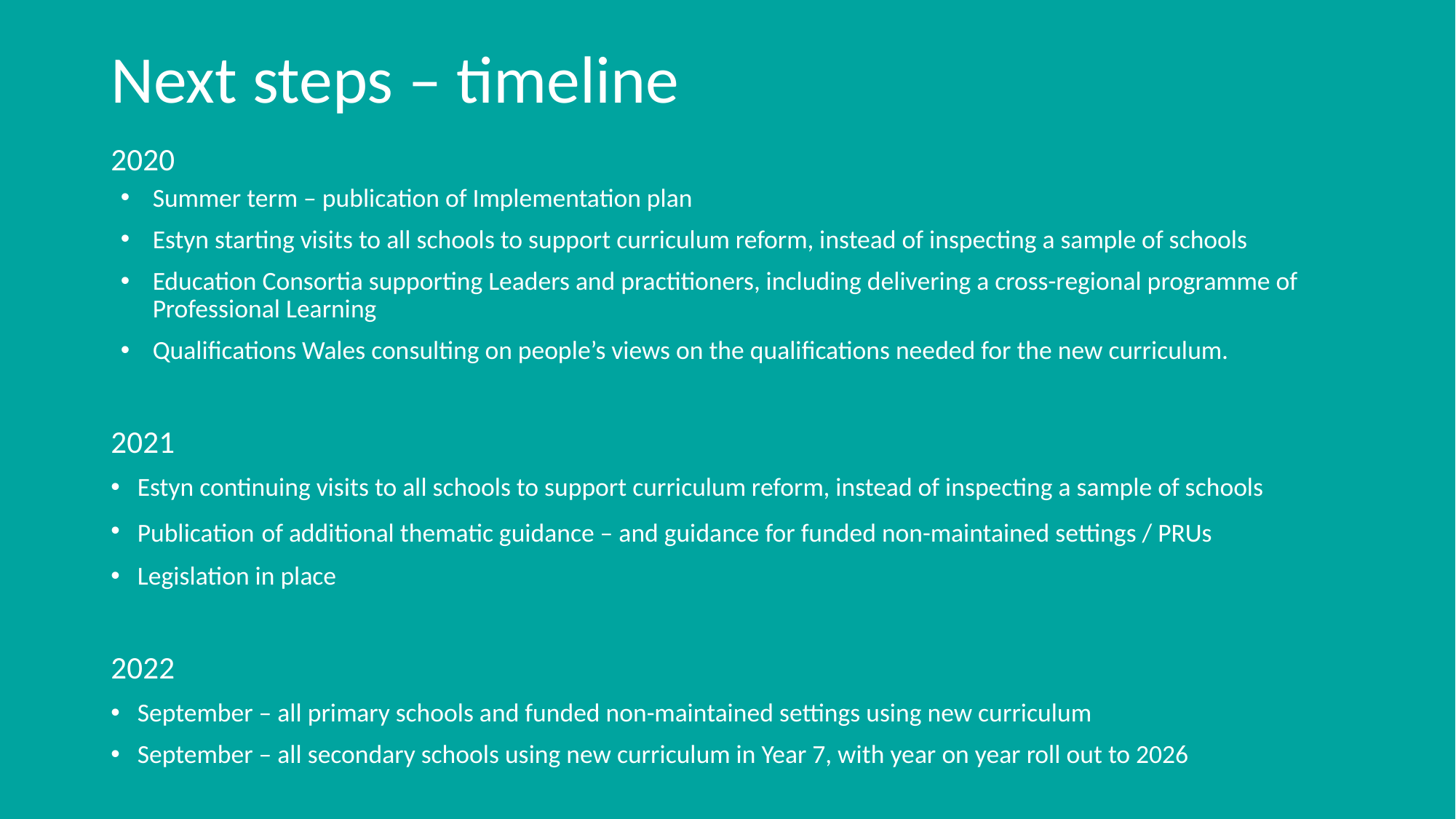

# Next steps – timeline
2020
Summer term – publication of Implementation plan
Estyn starting visits to all schools to support curriculum reform, instead of inspecting a sample of schools
Education Consortia supporting Leaders and practitioners, including delivering a cross-regional programme of Professional Learning
Qualifications Wales consulting on people’s views on the qualifications needed for the new curriculum.

2021
Estyn continuing visits to all schools to support curriculum reform, instead of inspecting a sample of schools
Publication of additional thematic guidance – and guidance for funded non-maintained settings / PRUs
Legislation in place

2022
September – all primary schools and funded non-maintained settings using new curriculum
September – all secondary schools using new curriculum in Year 7, with year on year roll out to 2026